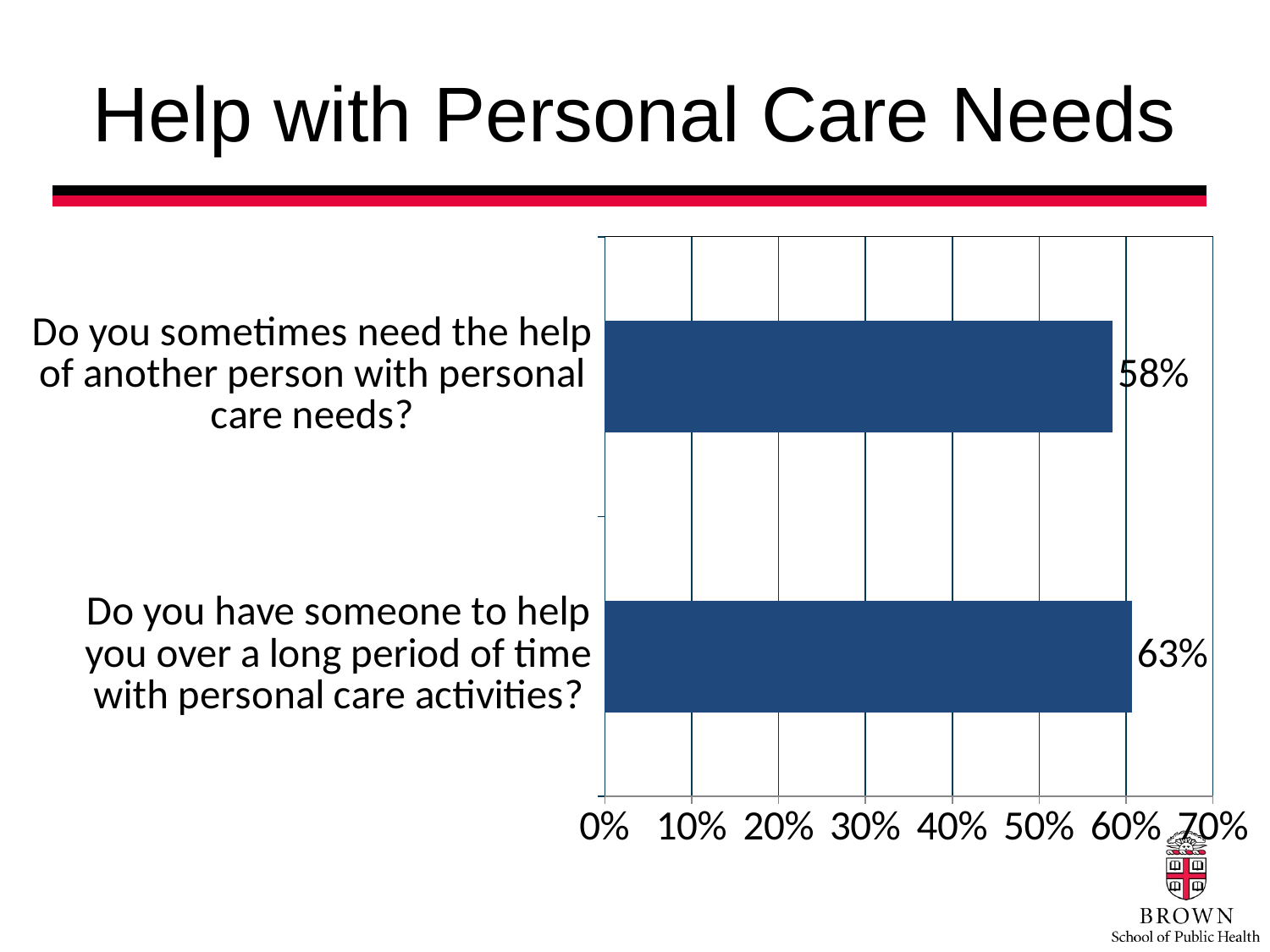

# Help with Personal Care Needs

[unsupported chart]